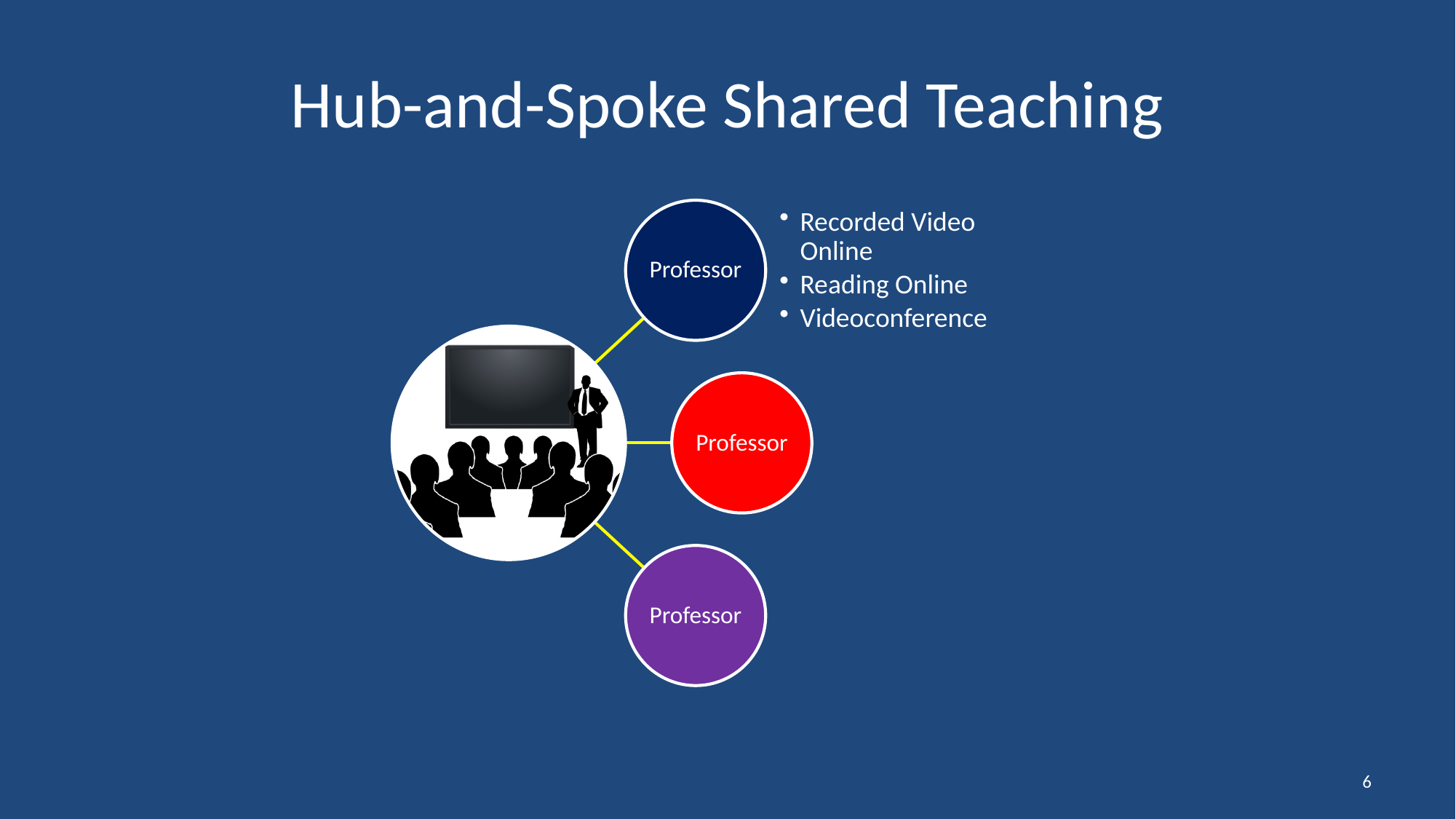

# Hub-and-Spoke Shared Teaching
Professor
Recorded Video Online
Reading Online
Videoconference
Professor
Professor
6